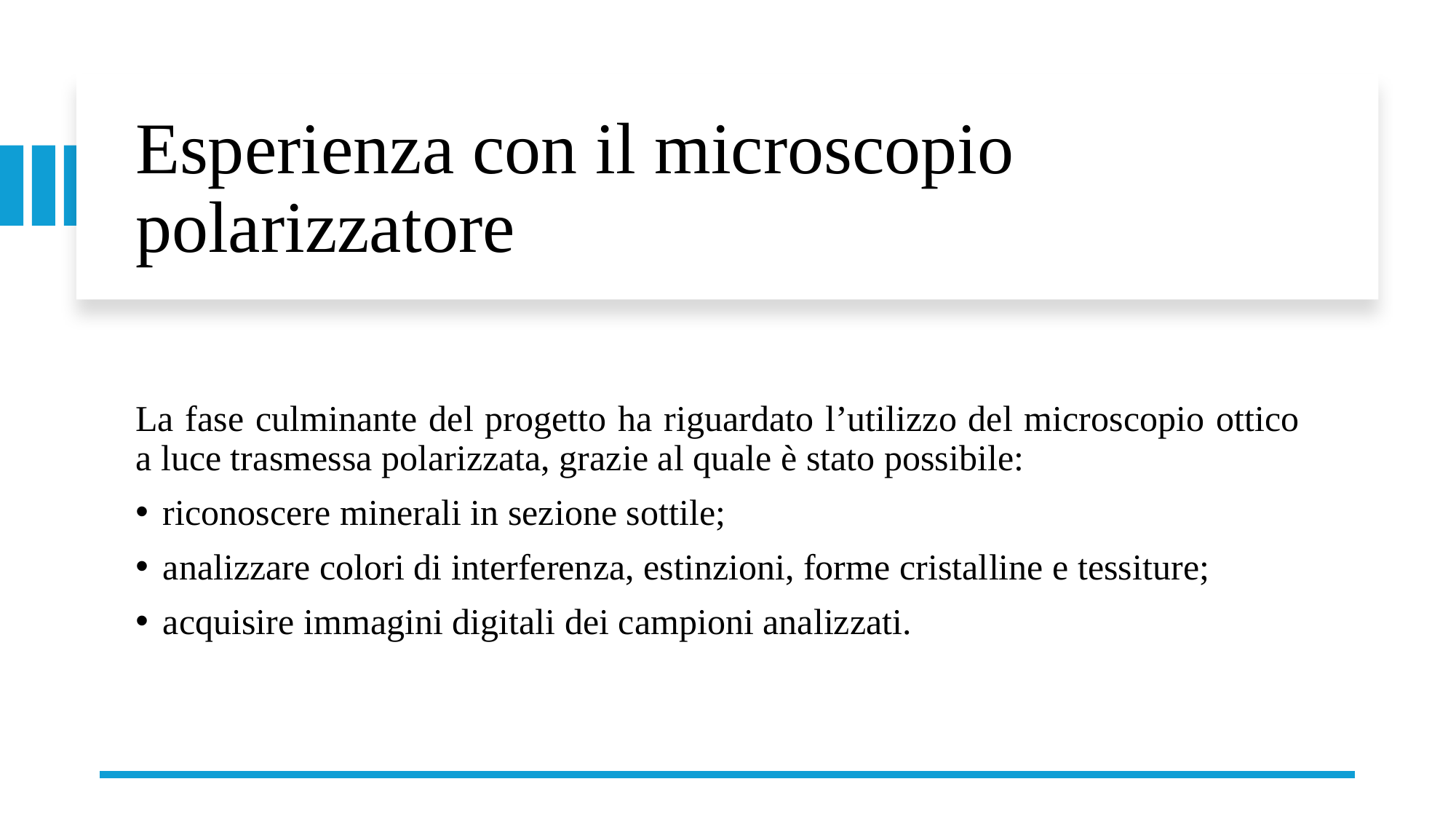

# Esperienza con il microscopio polarizzatore

La fase culminante del progetto ha riguardato l’utilizzo del microscopio ottico a luce trasmessa polarizzata, grazie al quale è stato possibile:
riconoscere minerali in sezione sottile;
analizzare colori di interferenza, estinzioni, forme cristalline e tessiture;
acquisire immagini digitali dei campioni analizzati.